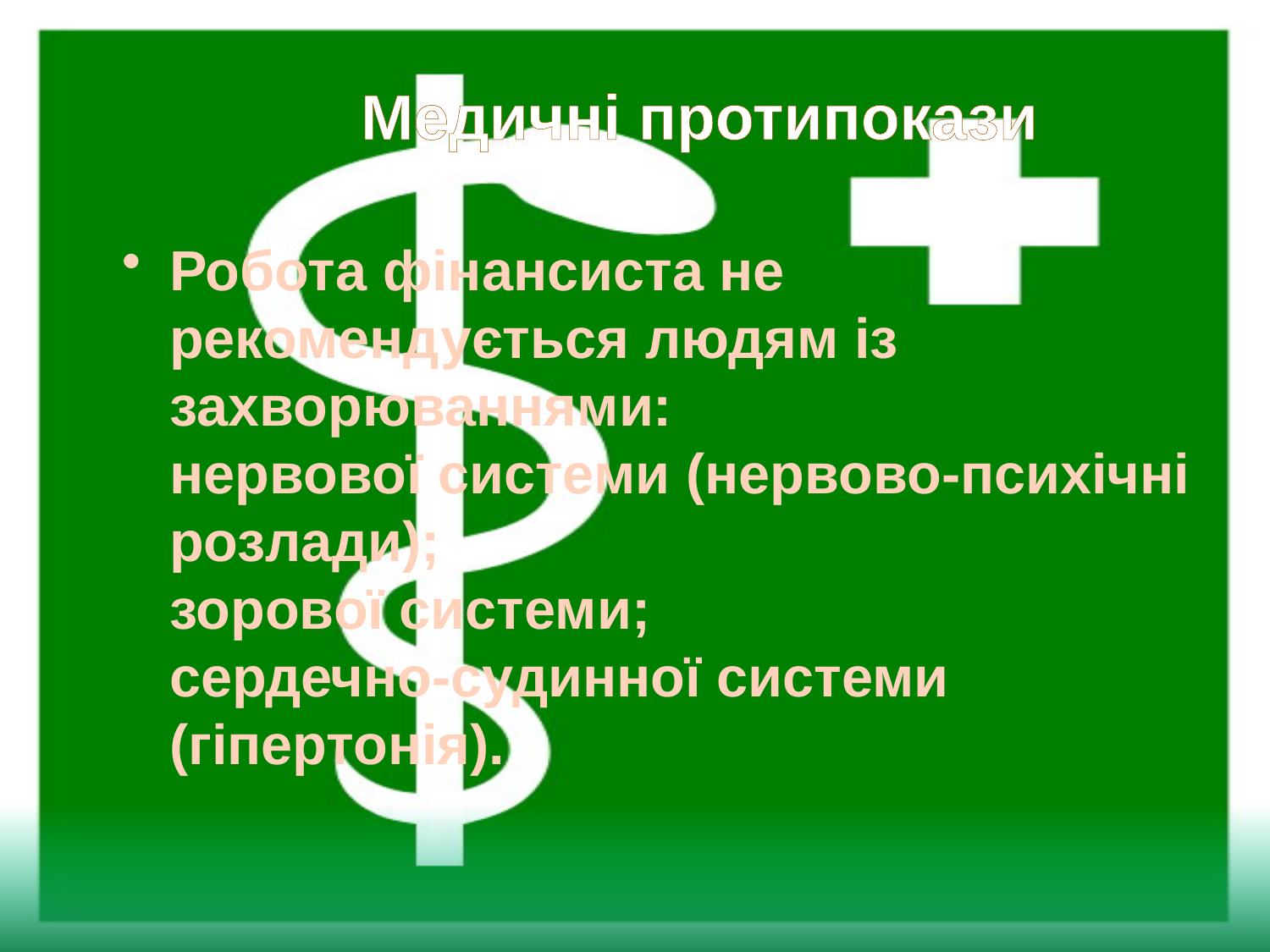

# Медичні протипокази
Робота фінансиста не рекомендується людям із захворюваннями: 
нервової системи (нервово-психічні розлади);
зорової системи;
сердечно-судинної системи (гіпертонія).